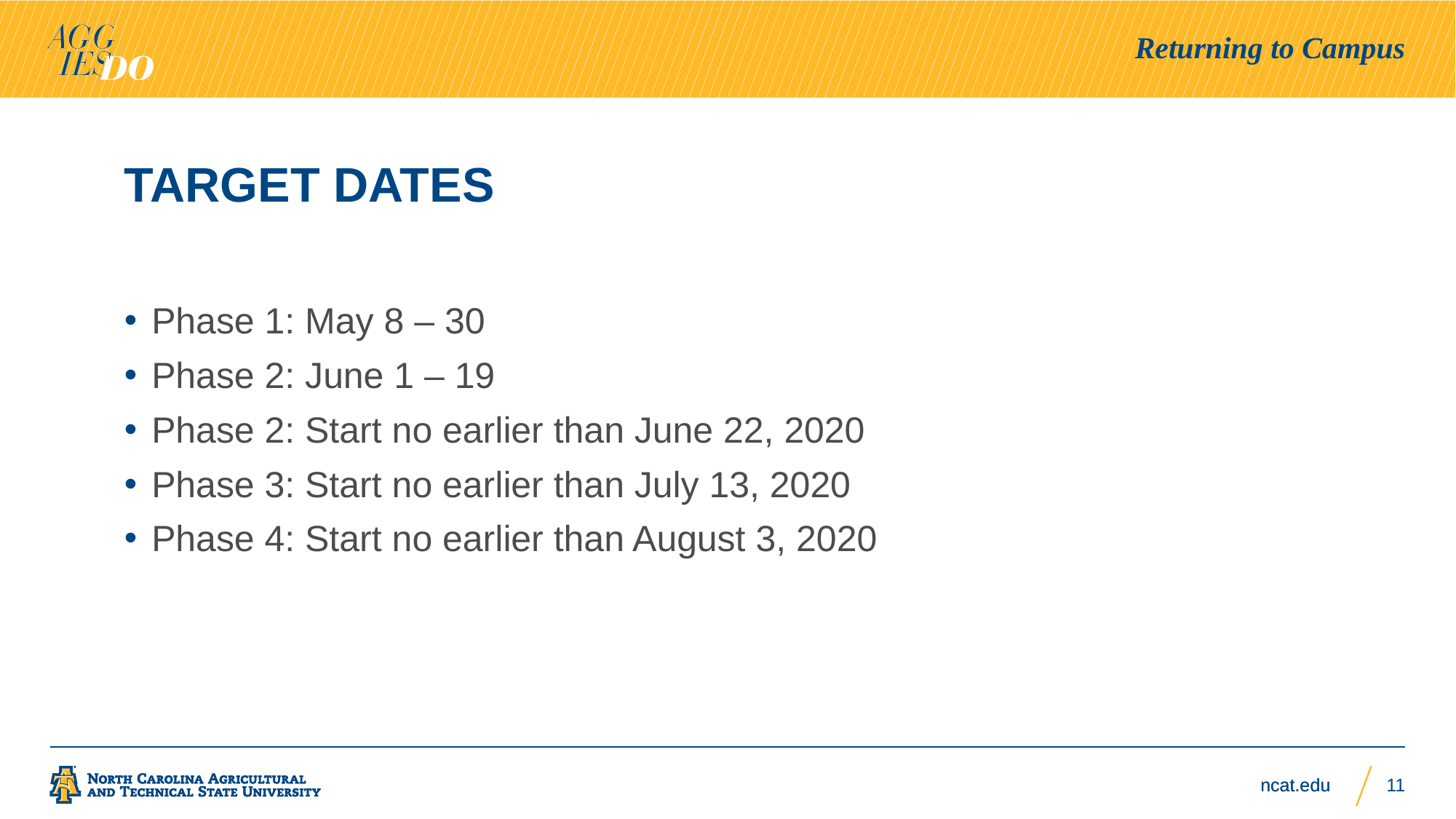

Returning to Campus
# Target dates

Phase 1: May 8 – 30
Phase 2: June 1 – 19
Phase 2: Start no earlier than June 22, 2020
Phase 3: Start no earlier than July 13, 2020
Phase 4: Start no earlier than August 3, 2020

11